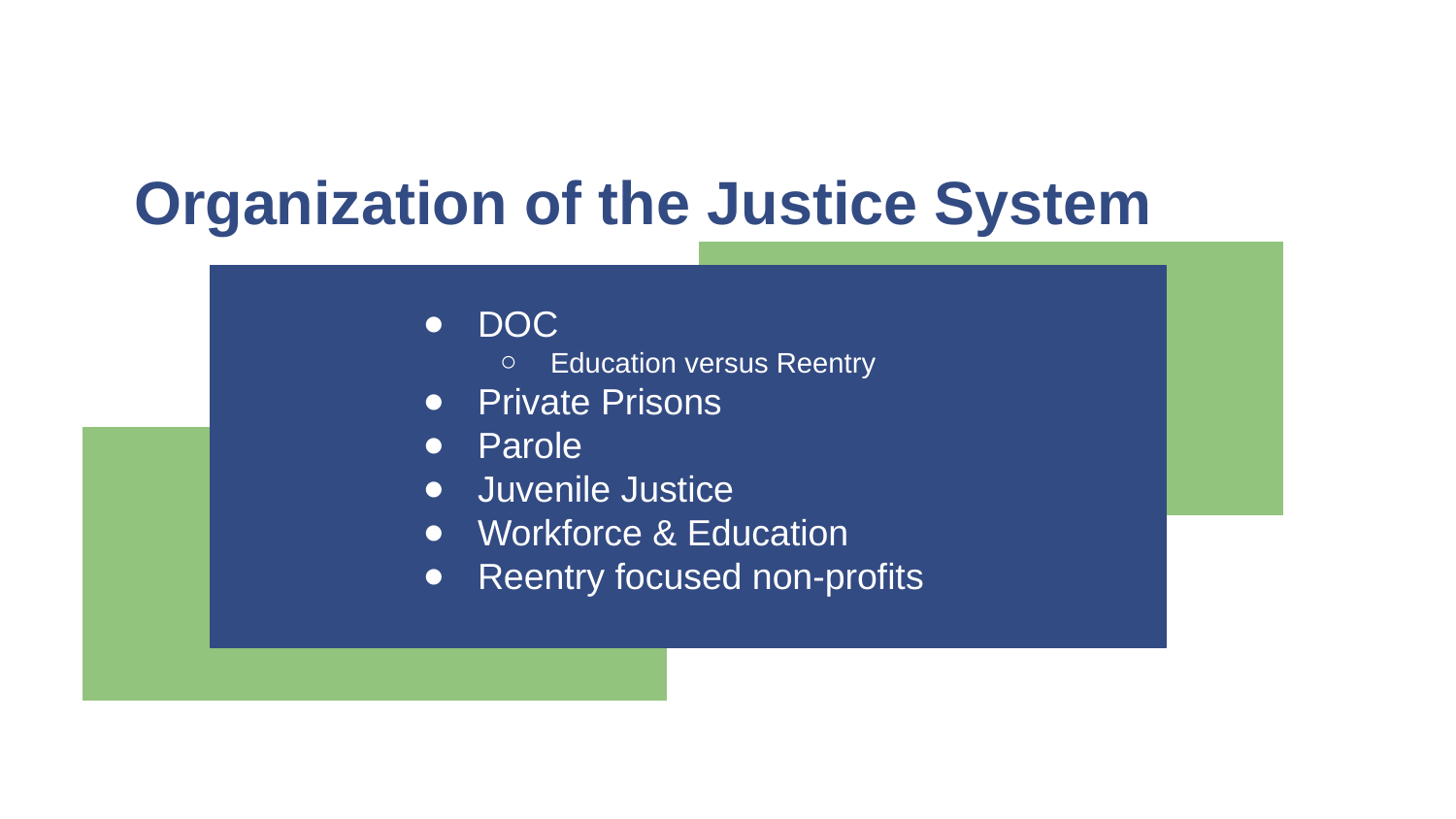

# Organization of the Justice System

DOC
Education versus Reentry
Private Prisons
Parole
Juvenile Justice
Workforce & Education
Reentry focused non-profits